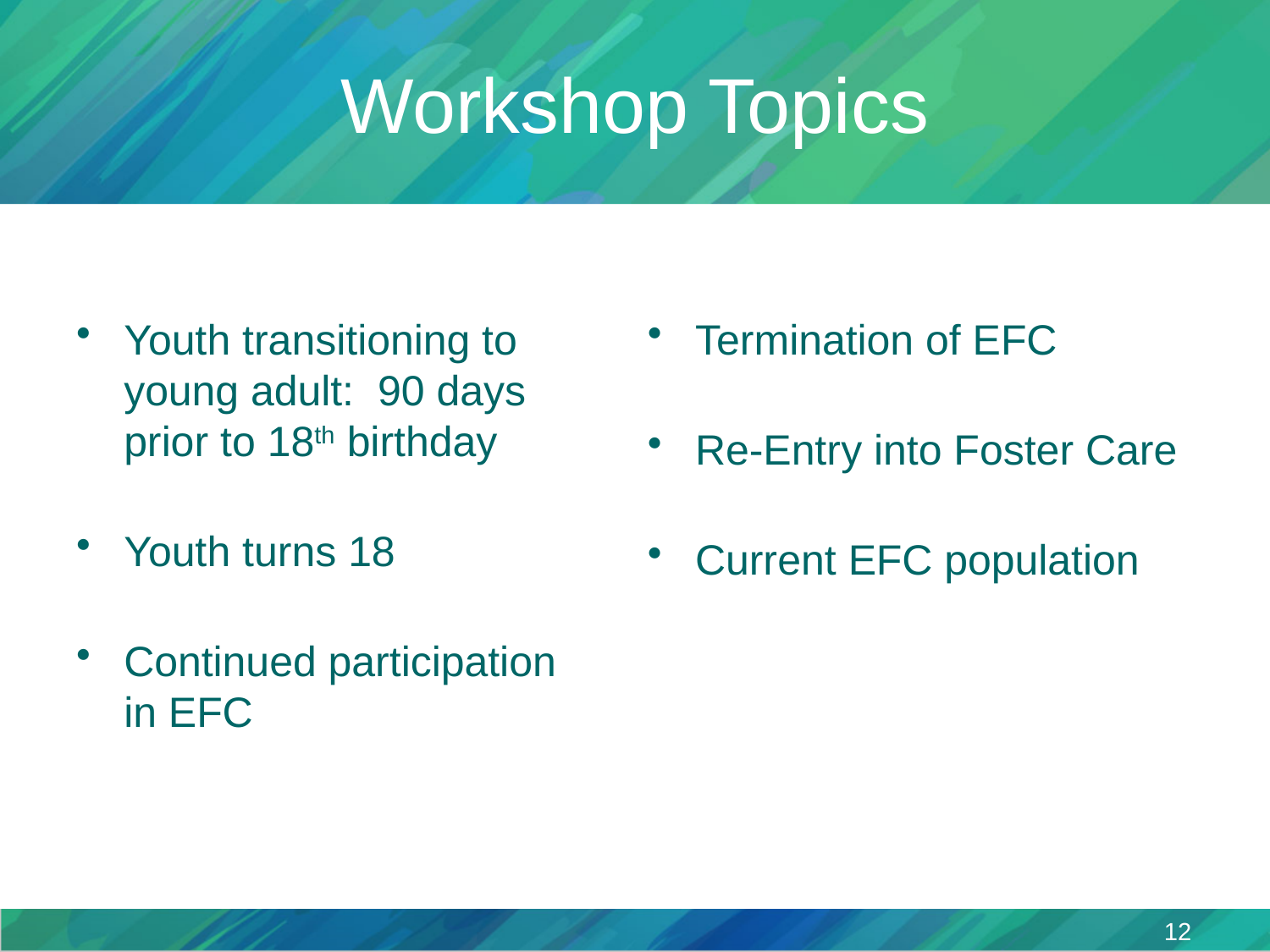

# Workshop Topics
Youth transitioning to young adult:  90 days prior to 18th birthday
Youth turns 18
Continued participation
in EFC

Termination of EFC
Re-Entry into Foster Care
Current EFC population

12